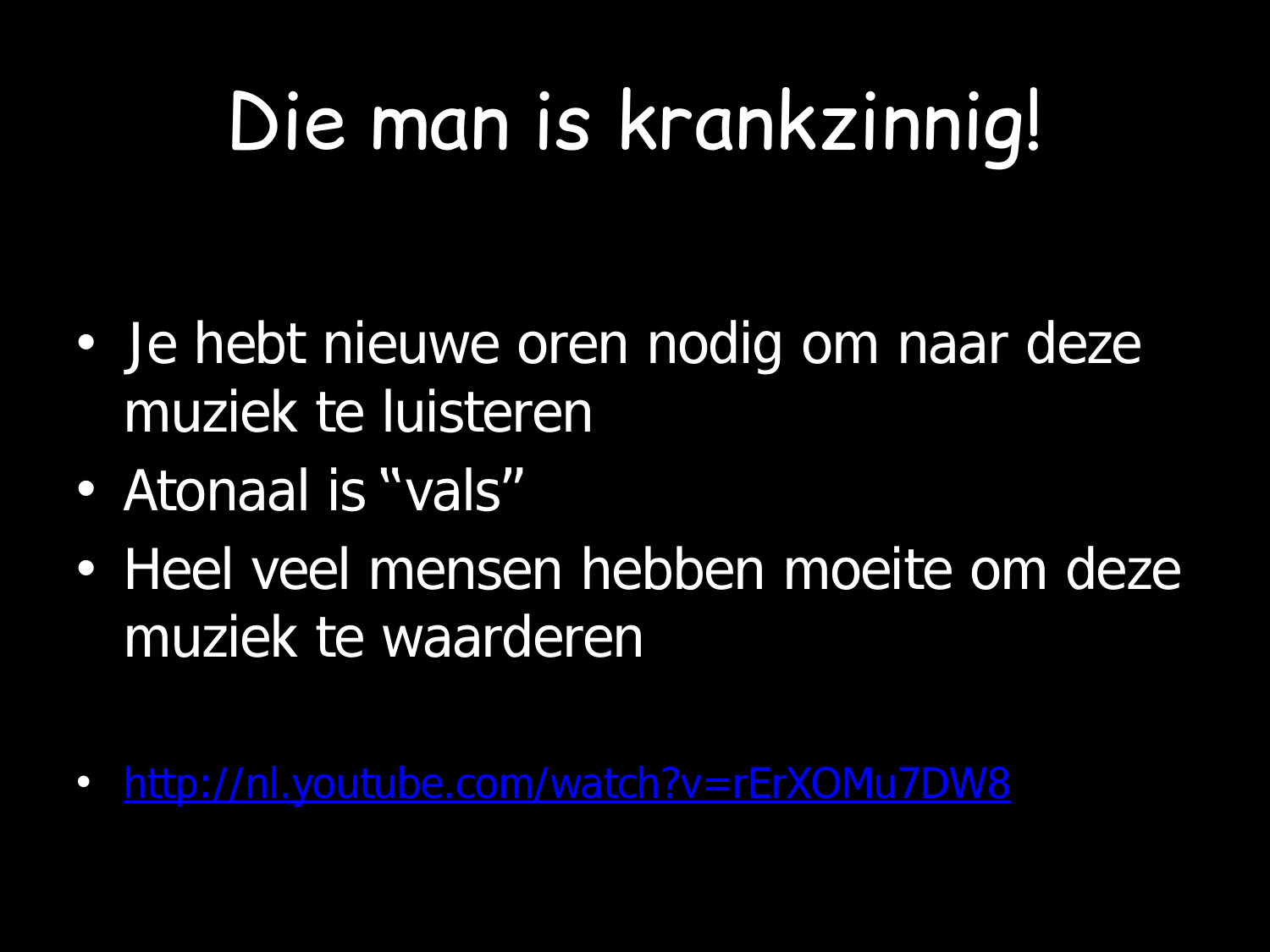

# Die man is krankzinnig!

Je hebt nieuwe oren nodig om naar deze muziek te luisteren
Atonaal is “vals”
Heel veel mensen hebben moeite om deze muziek te waarderen

http://nl.youtube.com/watch?v=rErXOMu7DW8